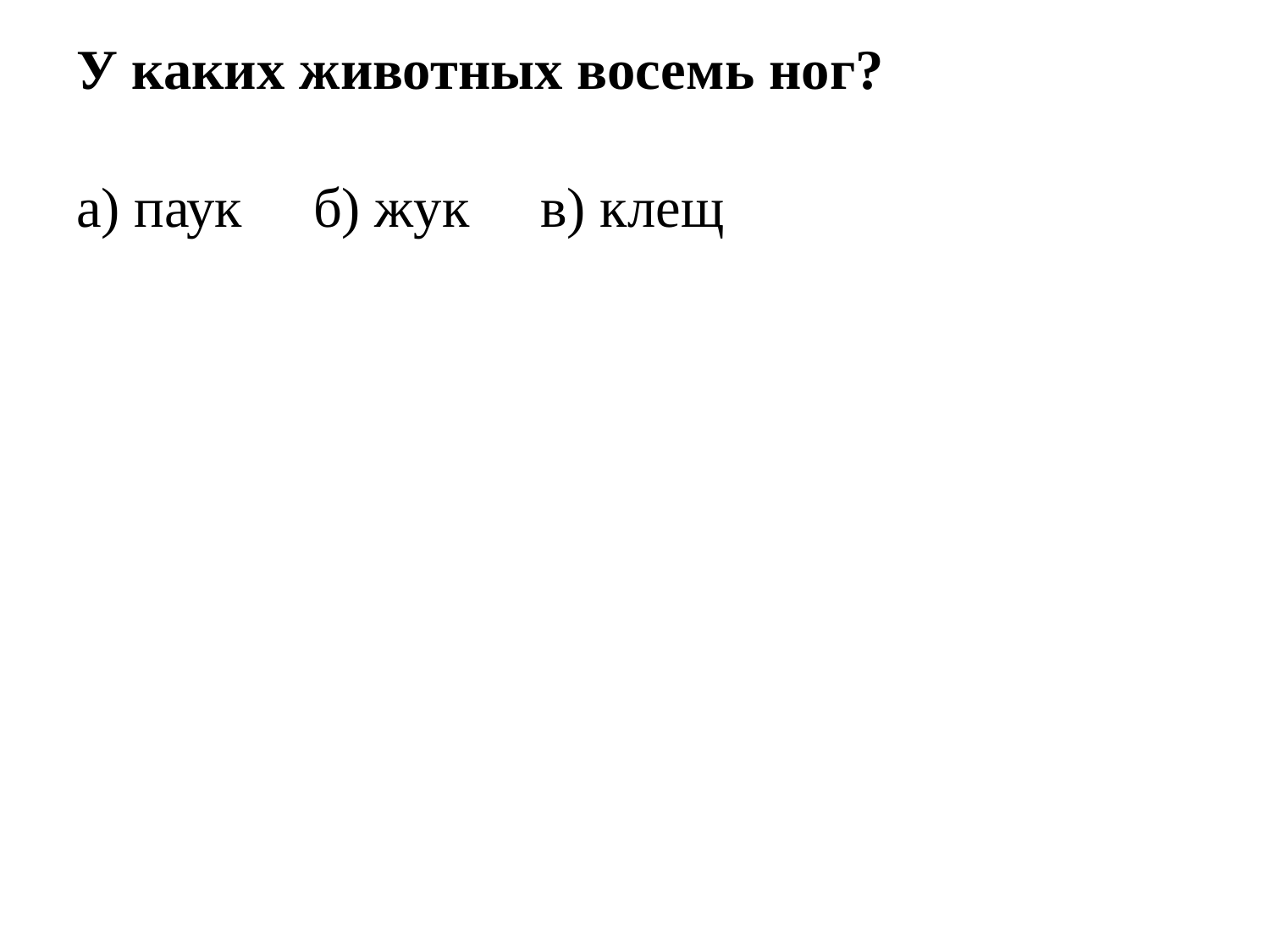

У каких животных восемь ног?

а) паук     б) жук     в) клещ